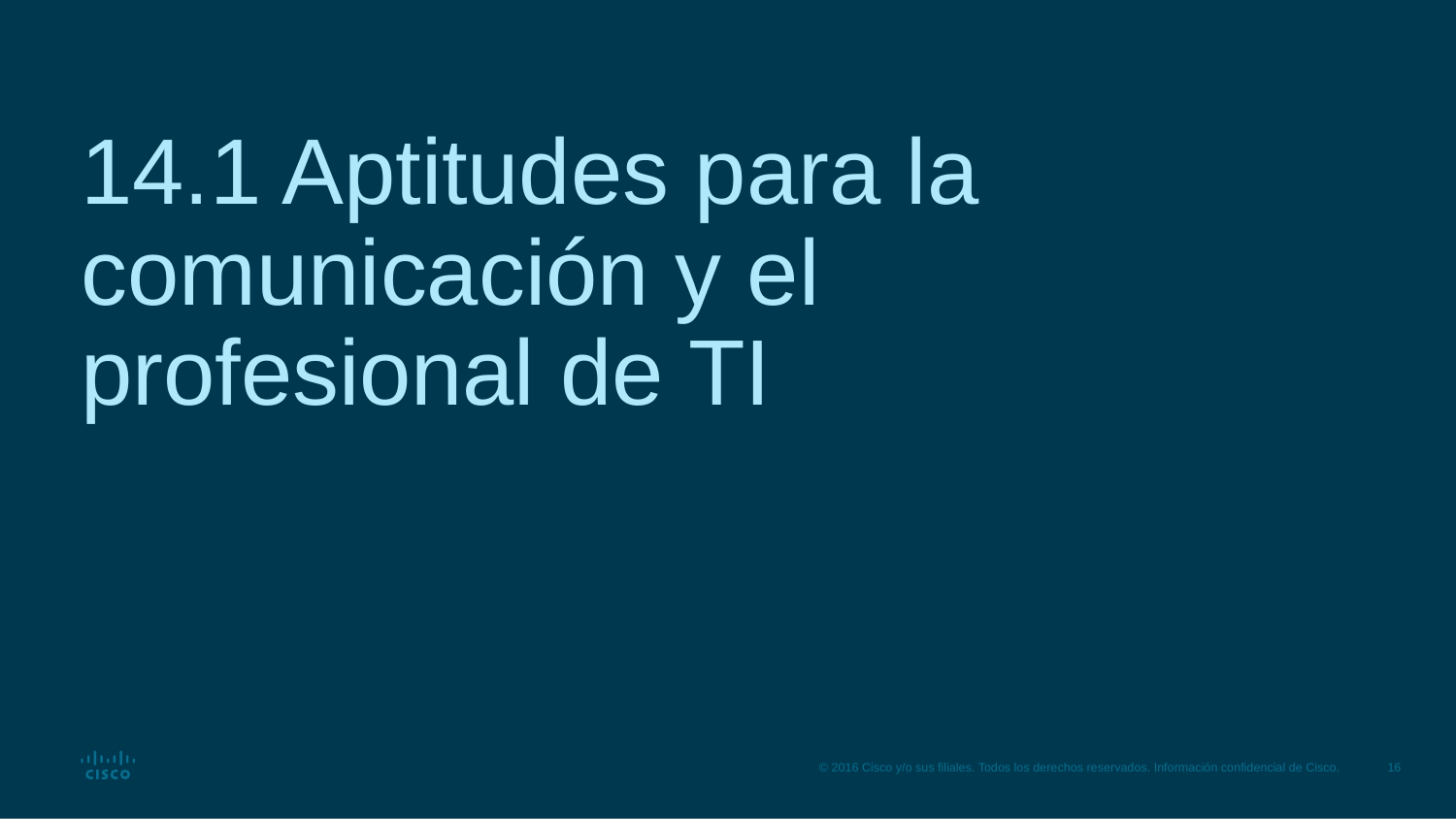

# 14.1 Aptitudes para la comunicación y el profesional de TI